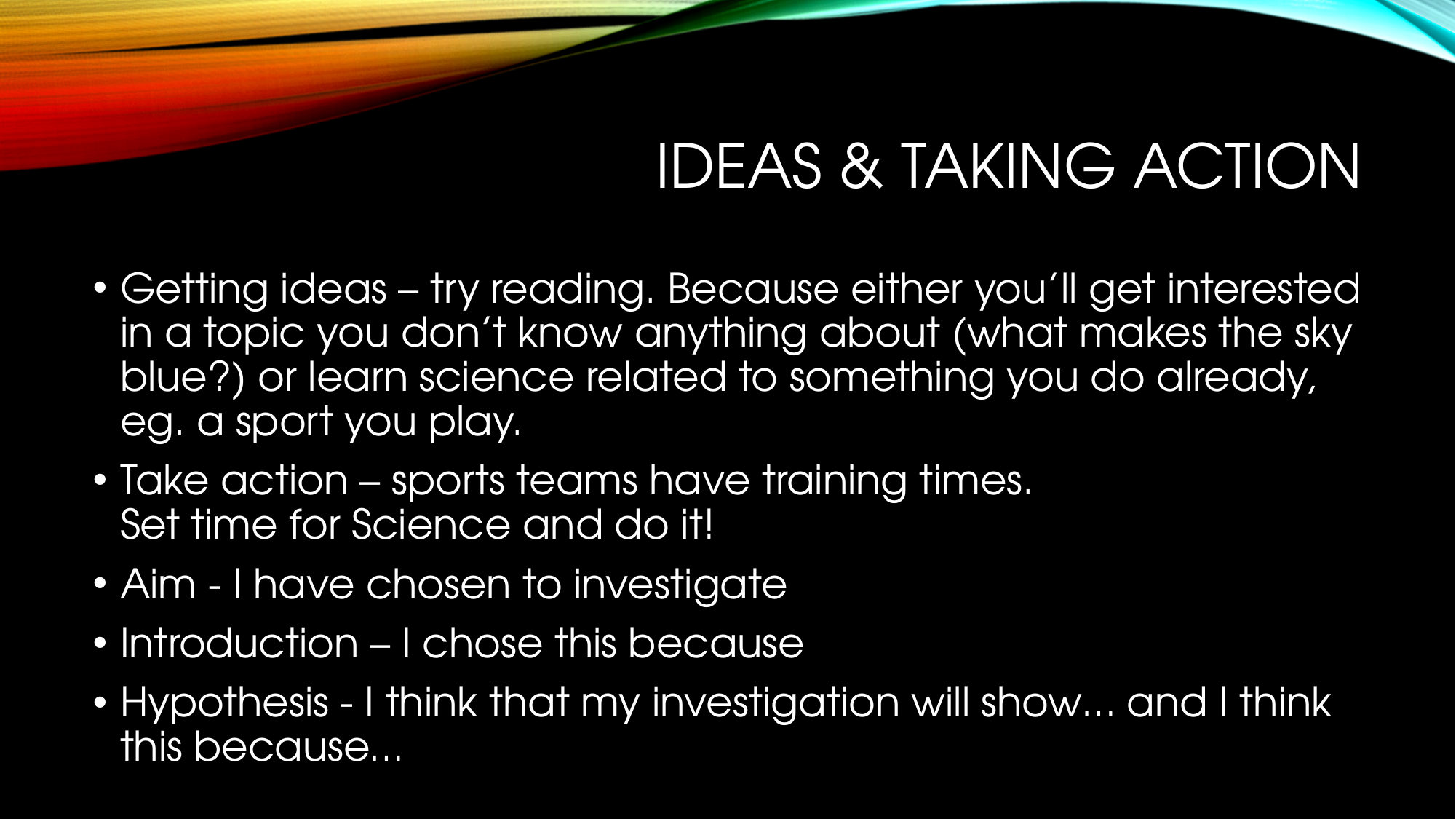

# Ideas & taking action
Getting ideas – try reading. Because either you’ll get interested in a topic you don’t know anything about (what makes the sky blue?) or learn science related to something you do already, eg. a sport you play.
Take action – sports teams have training times.
Set time for Science and do it!
Aim - I have chosen to investigate
Introduction – I chose this because
Hypothesis - I think that my investigation will show… and I think this because…